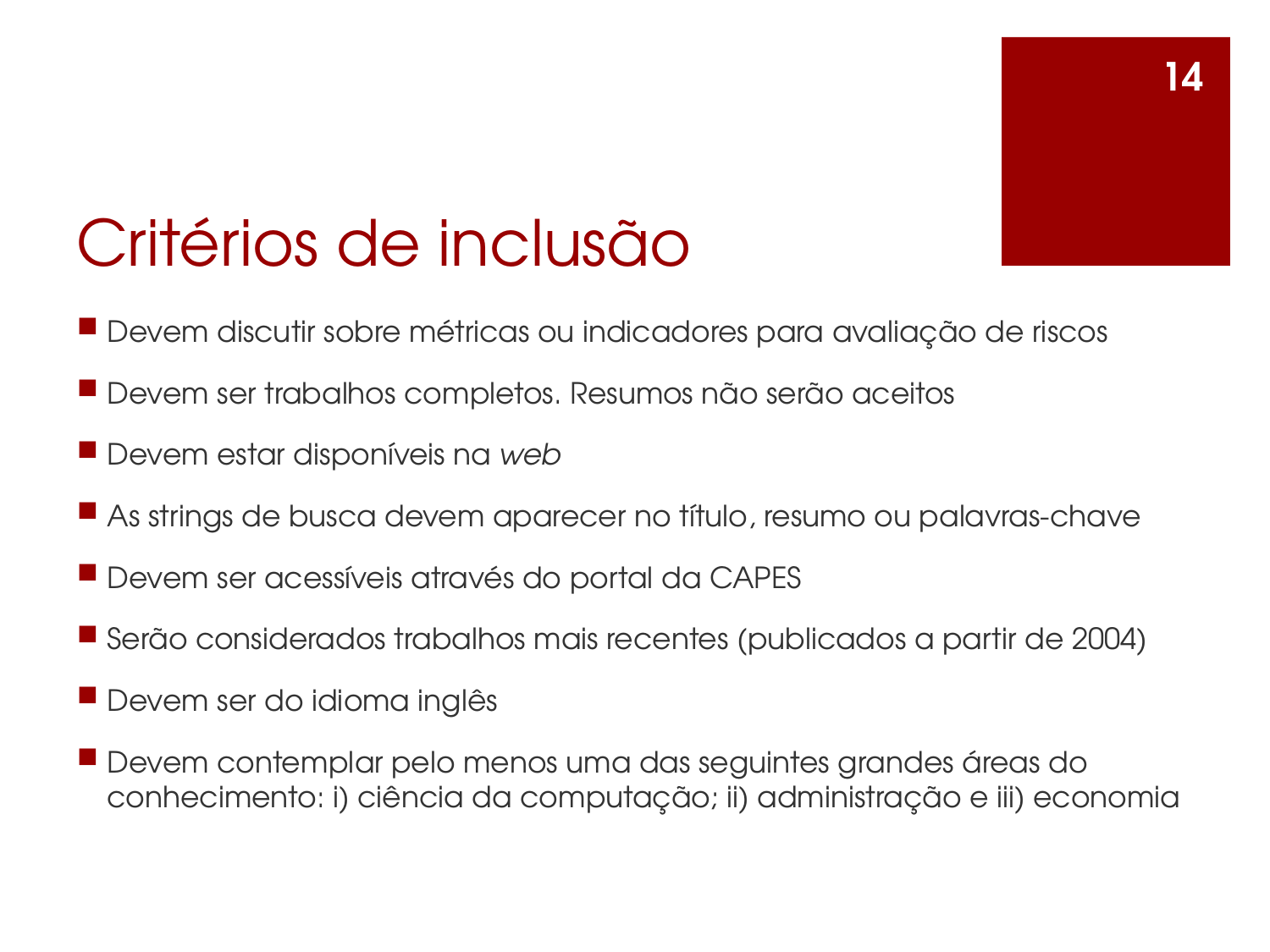

14
# Critérios de inclusão
Devem discutir sobre métricas ou indicadores para avaliação de riscos
Devem ser trabalhos completos. Resumos não serão aceitos
Devem estar disponíveis na web
As strings de busca devem aparecer no título, resumo ou palavras-chave
Devem ser acessíveis através do portal da CAPES
Serão considerados trabalhos mais recentes (publicados a partir de 2004)
Devem ser do idioma inglês
Devem contemplar pelo menos uma das seguintes grandes áreas do conhecimento: i) ciência da computação; ii) administração e iii) economia